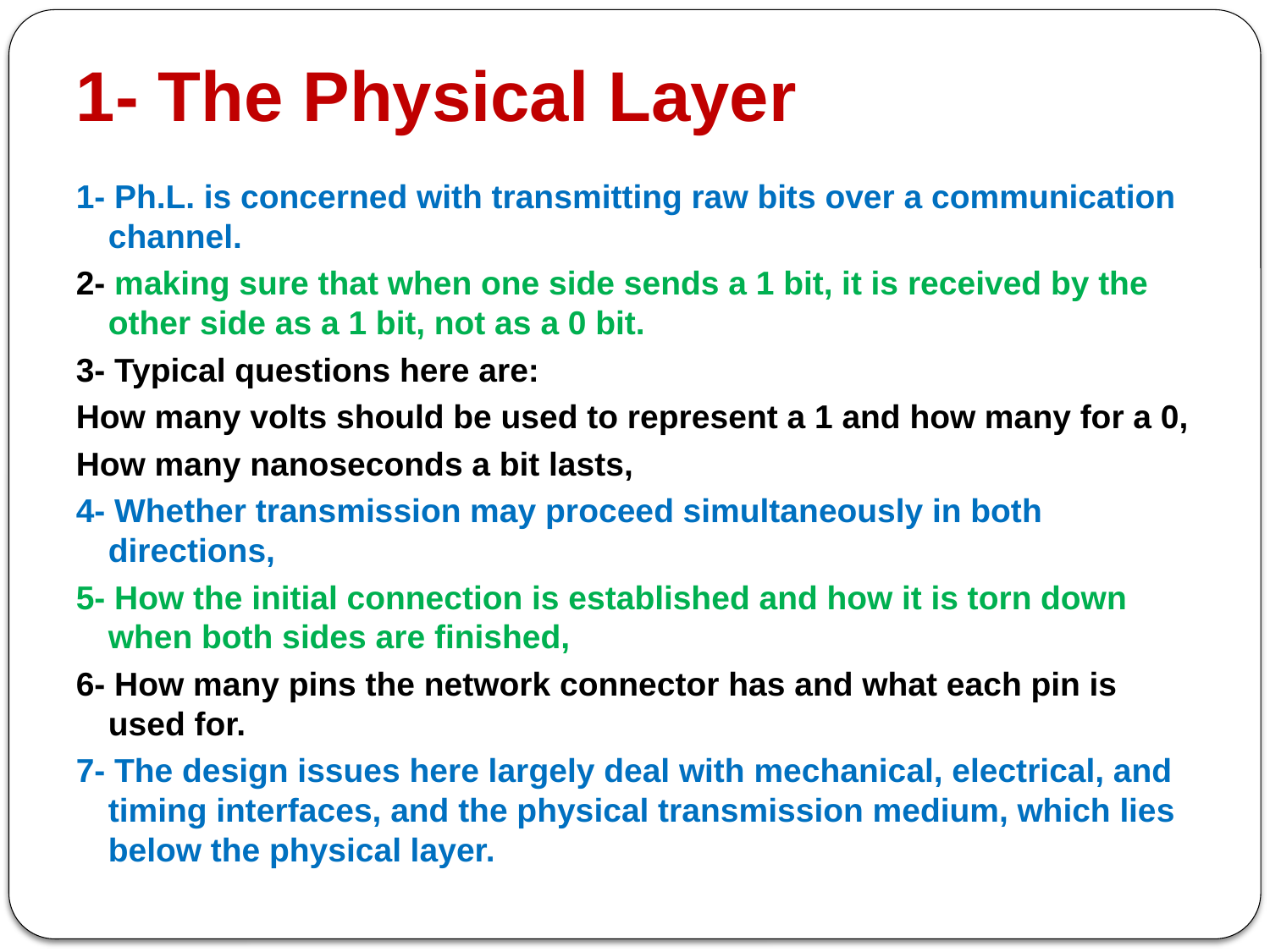

# 1- The Physical Layer
1- Ph.L. is concerned with transmitting raw bits over a communication channel.
2- making sure that when one side sends a 1 bit, it is received by the other side as a 1 bit, not as a 0 bit.
3- Typical questions here are:
How many volts should be used to represent a 1 and how many for a 0,
How many nanoseconds a bit lasts,
4- Whether transmission may proceed simultaneously in both directions,
5- How the initial connection is established and how it is torn down when both sides are finished,
6- How many pins the network connector has and what each pin is used for.
7- The design issues here largely deal with mechanical, electrical, and timing interfaces, and the physical transmission medium, which lies below the physical layer.